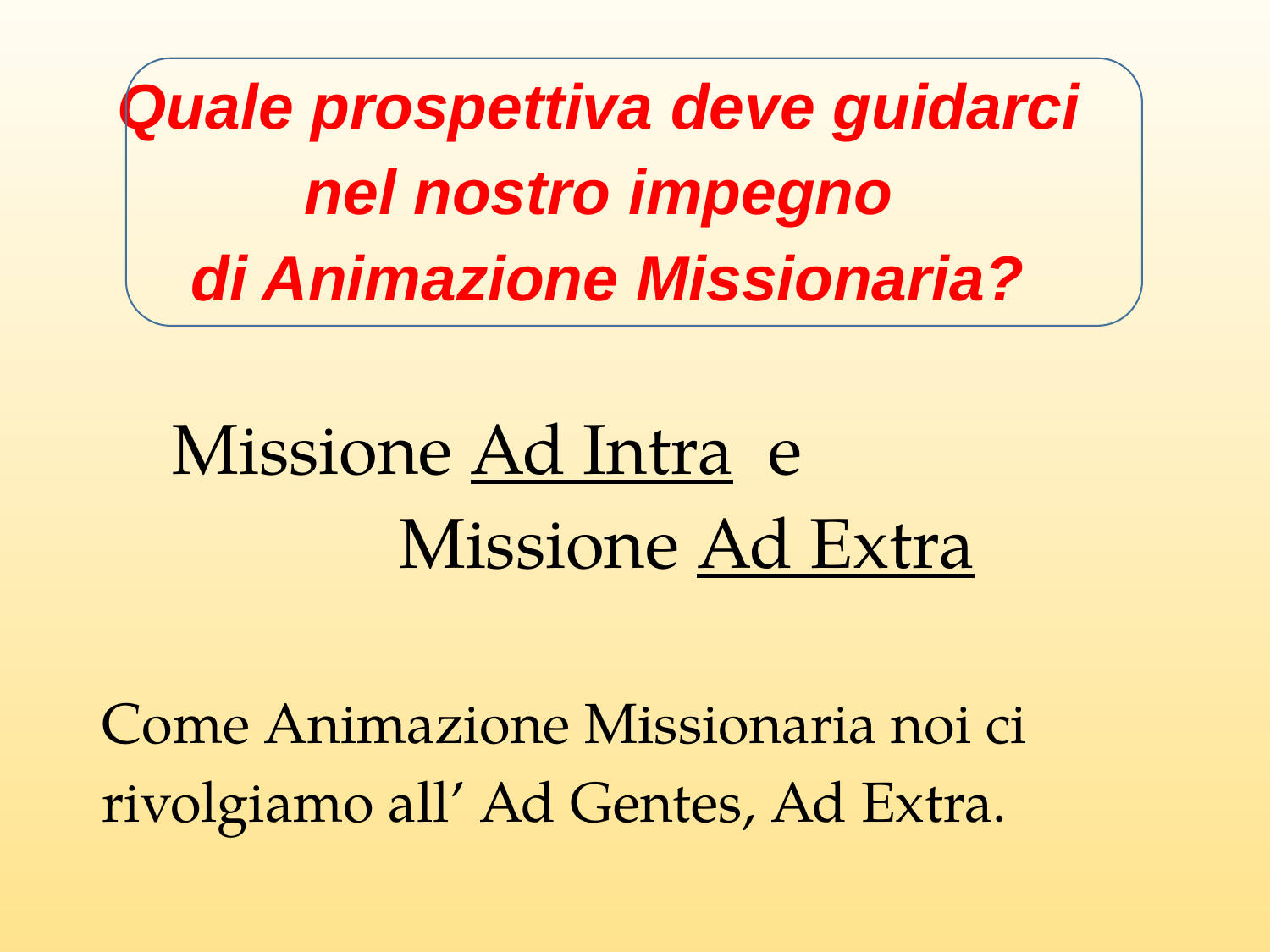

Quale prospettiva deve guidarci
nel nostro impegno
di Animazione Missionaria?

                        Missione Ad Intra  e
         Missione Ad Extra

    Come Animazione Missionaria noi ci
    rivolgiamo all’ Ad Gentes, Ad Extra.